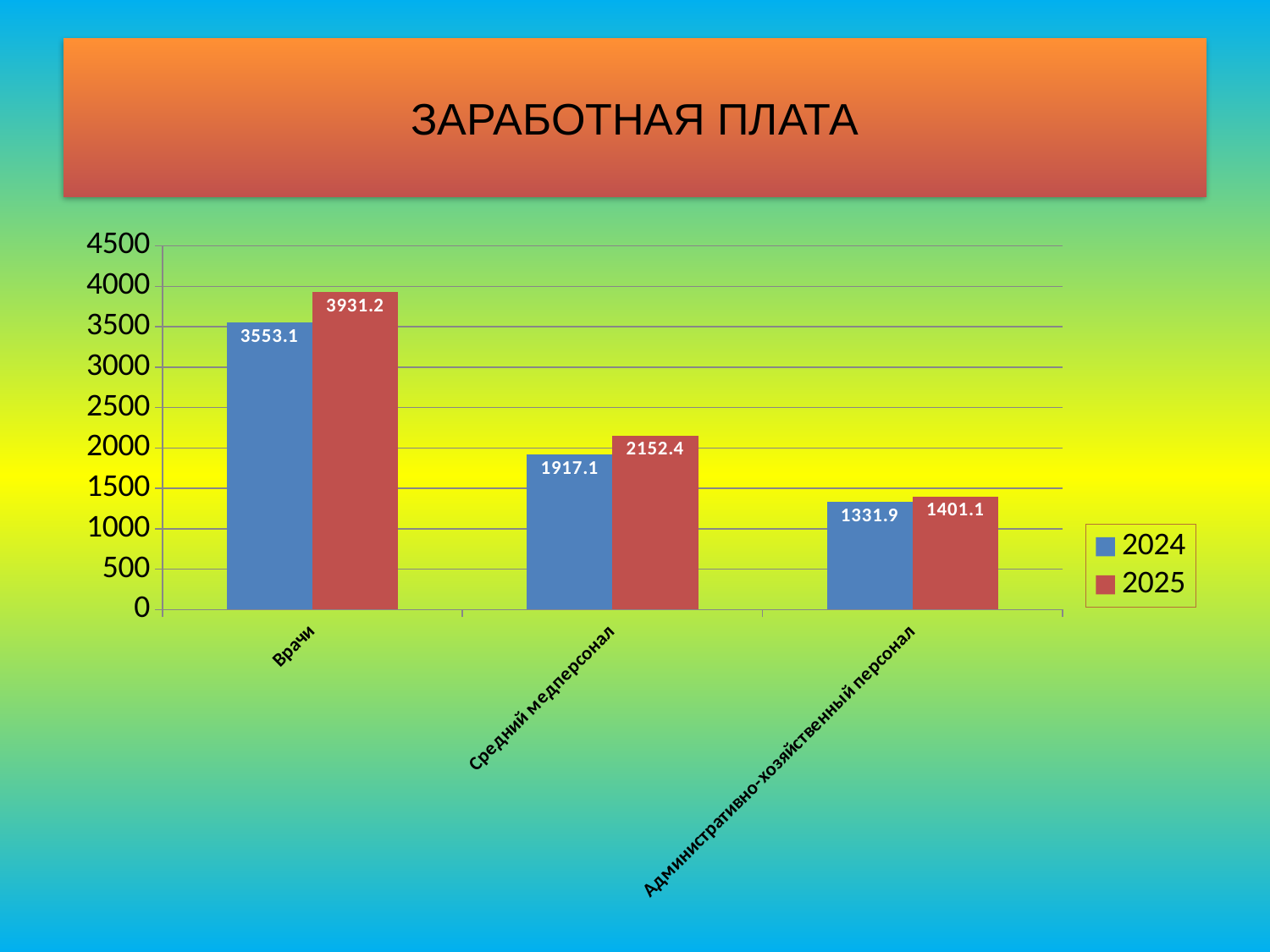

# ЗАРАБОТНАЯ ПЛАТА

### Chart

| Category | 2024 | 2025 |
|---|---|---|
| Врачи | 3553.1 | 3931.2 |
| Средний медперсонал | 1917.1 | 2152.4 |
| Административно-хозяйственный персонал | 1331.9 | 1401.1 |